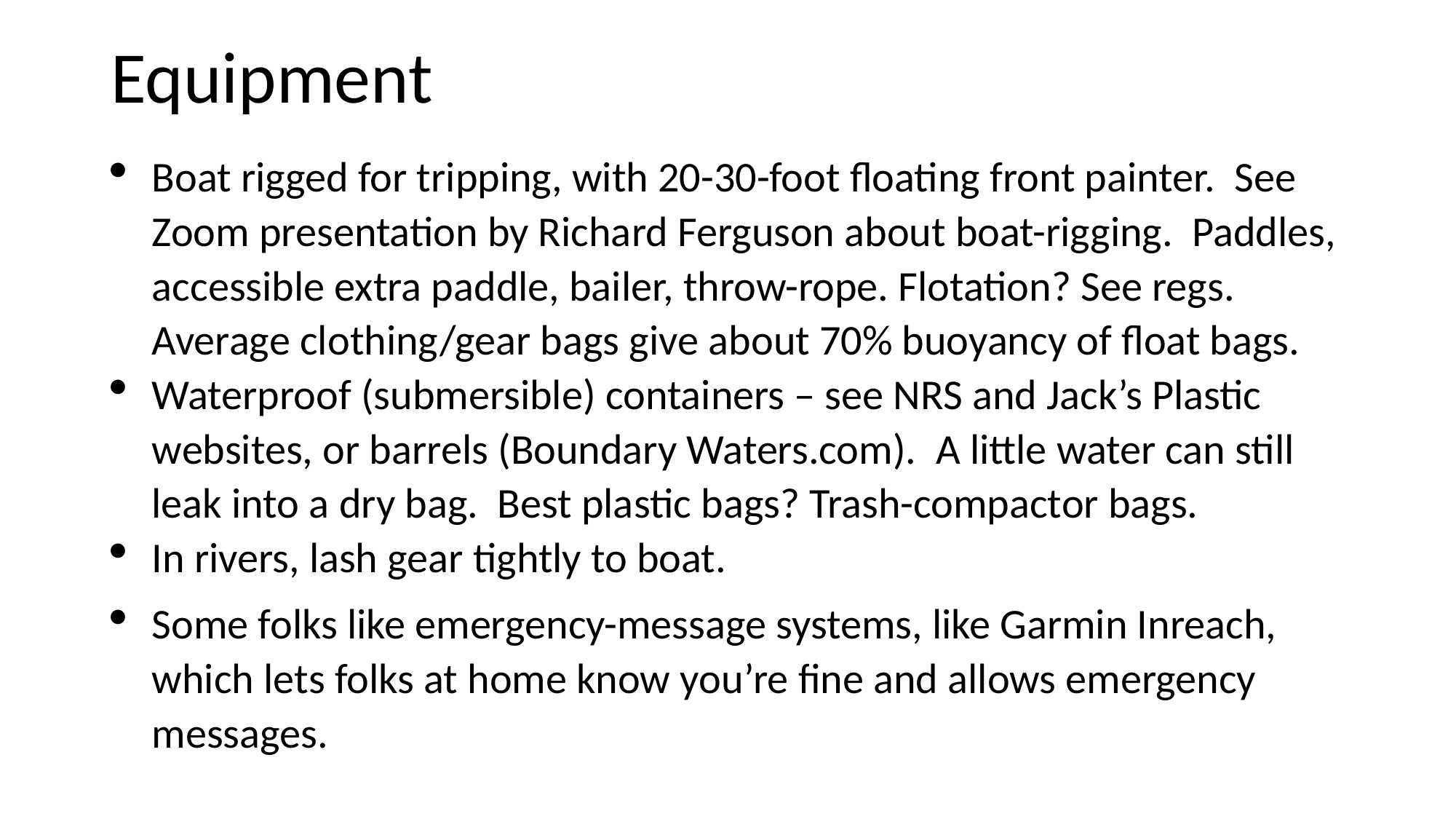

# Equipment
Boat rigged for tripping, with 20-30-foot floating front painter.  See Zoom presentation by Richard Ferguson about boat-rigging.  Paddles, accessible extra paddle, bailer, throw-rope. Flotation? See regs. Average clothing/gear bags give about 70% buoyancy of float bags.
Waterproof (submersible) containers – see NRS and Jack’s Plastic websites, or barrels (Boundary Waters.com).  A little water can still leak into a dry bag.  Best plastic bags? Trash-compactor bags.
In rivers, lash gear tightly to boat.
Some folks like emergency-message systems, like Garmin Inreach, which lets folks at home know you’re fine and allows emergency messages.